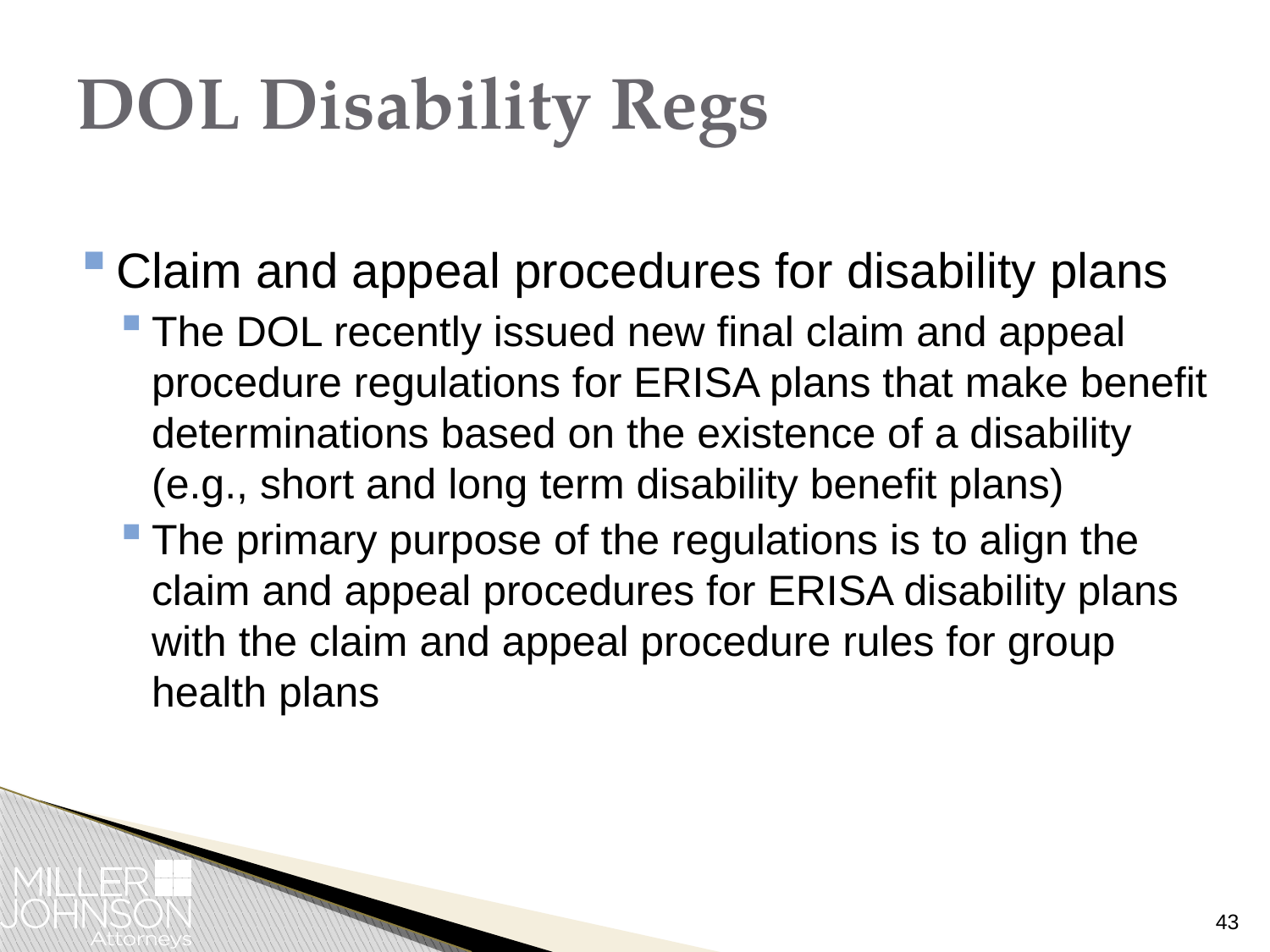

# DOL Disability Regs
Claim and appeal procedures for disability plans
The DOL recently issued new final claim and appeal procedure regulations for ERISA plans that make benefit determinations based on the existence of a disability (e.g., short and long term disability benefit plans)
The primary purpose of the regulations is to align the claim and appeal procedures for ERISA disability plans with the claim and appeal procedure rules for group health plans
43